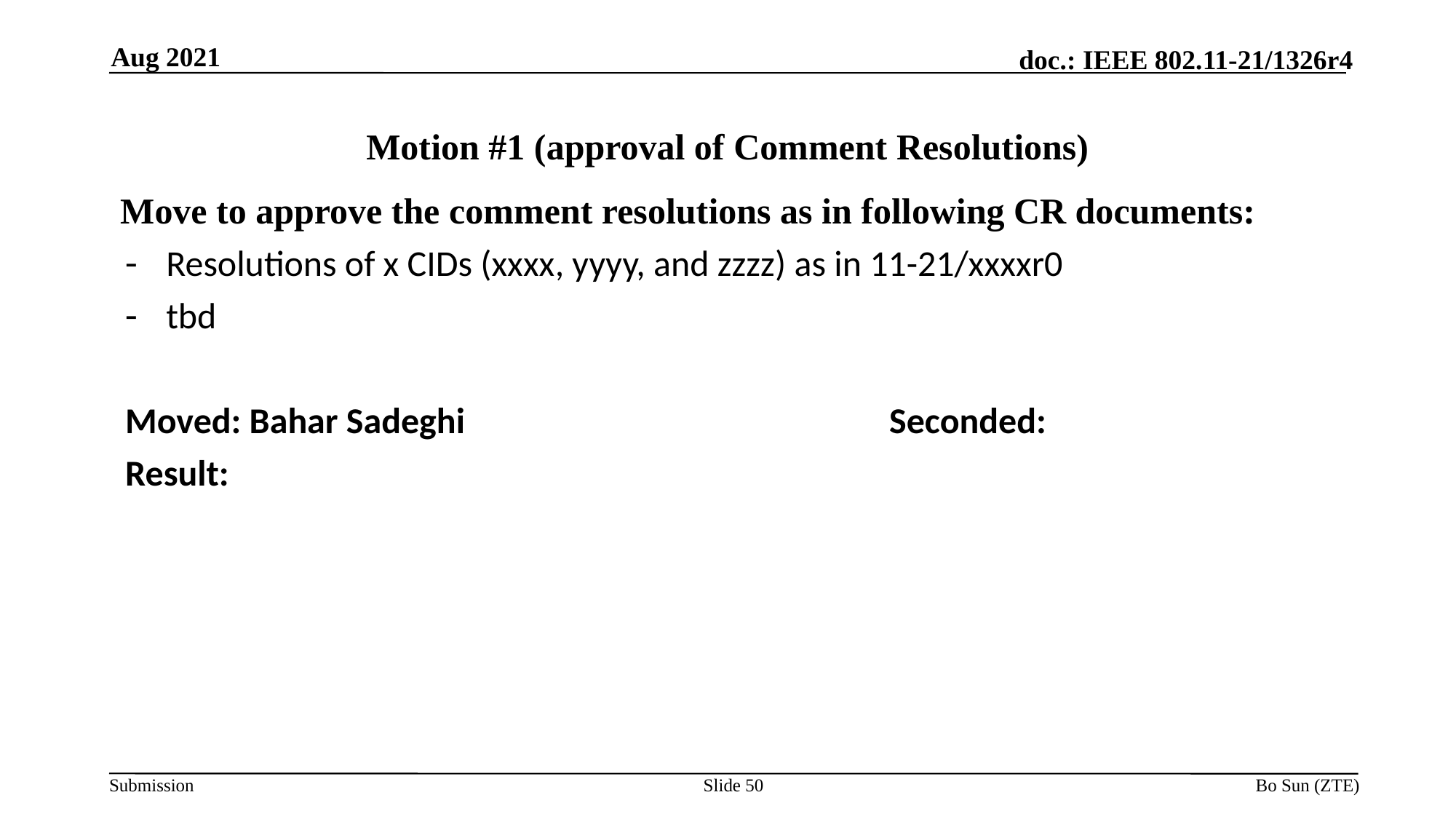

Aug 2021
# Motion #1 (approval of Comment Resolutions)
Move to approve the comment resolutions as in following CR documents:
Resolutions of x CIDs (xxxx, yyyy, and zzzz) as in 11-21/xxxxr0
tbd

Moved: Bahar Sadeghi				Seconded:
Result:
Slide 50
Bo Sun (ZTE)